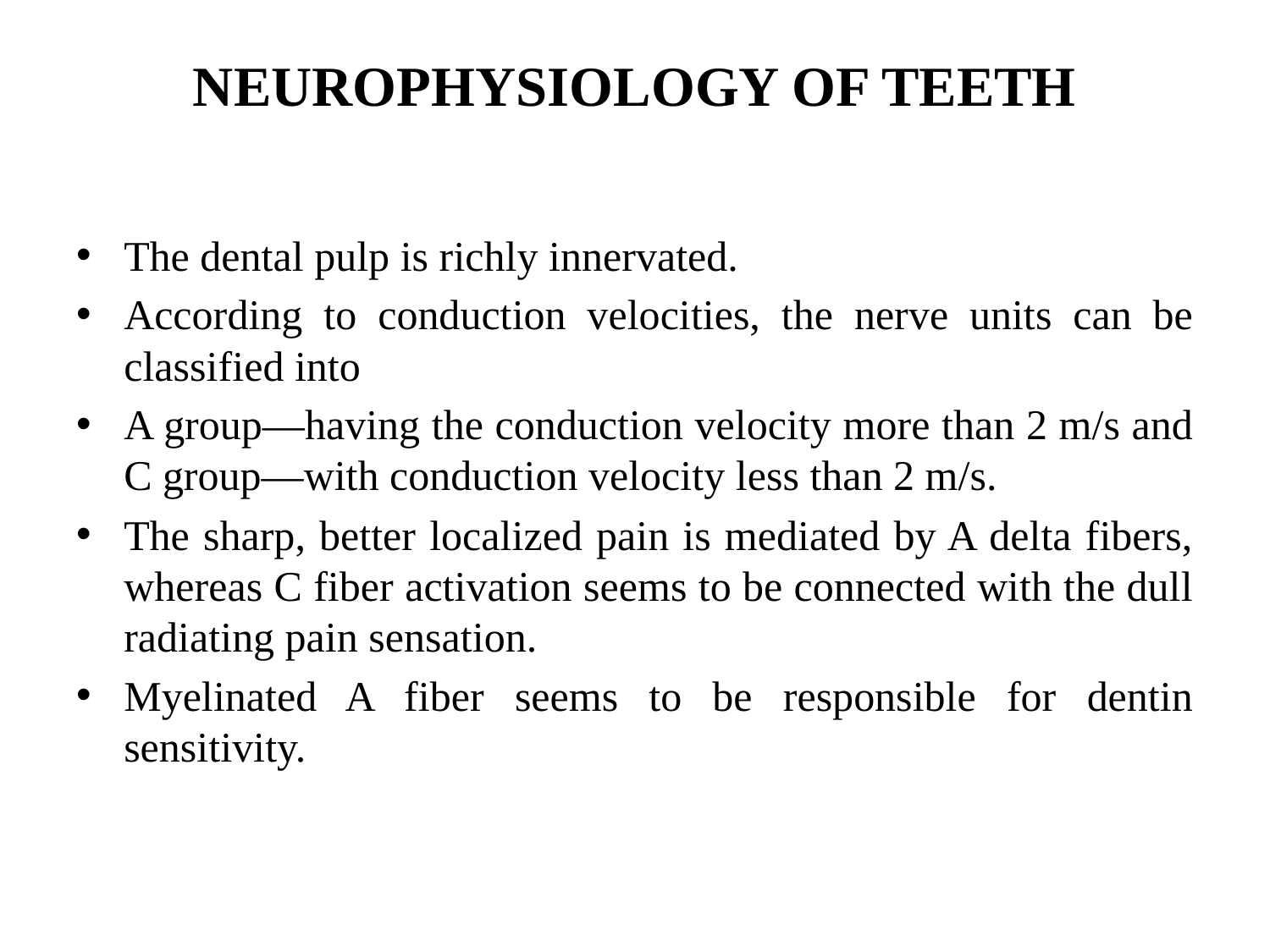

# NEUROPHYSIOLOGY OF TEETH
The dental pulp is richly innervated.
According to conduction velocities, the nerve units can be classified into
A group—having the conduction velocity more than 2 m/s and C group—with conduction velocity less than 2 m/s.
The sharp, better localized pain is mediated by A delta fibers, whereas C fiber activation seems to be connected with the dull radiating pain sensation.
Myelinated A fiber seems to be responsible for dentin sensitivity.